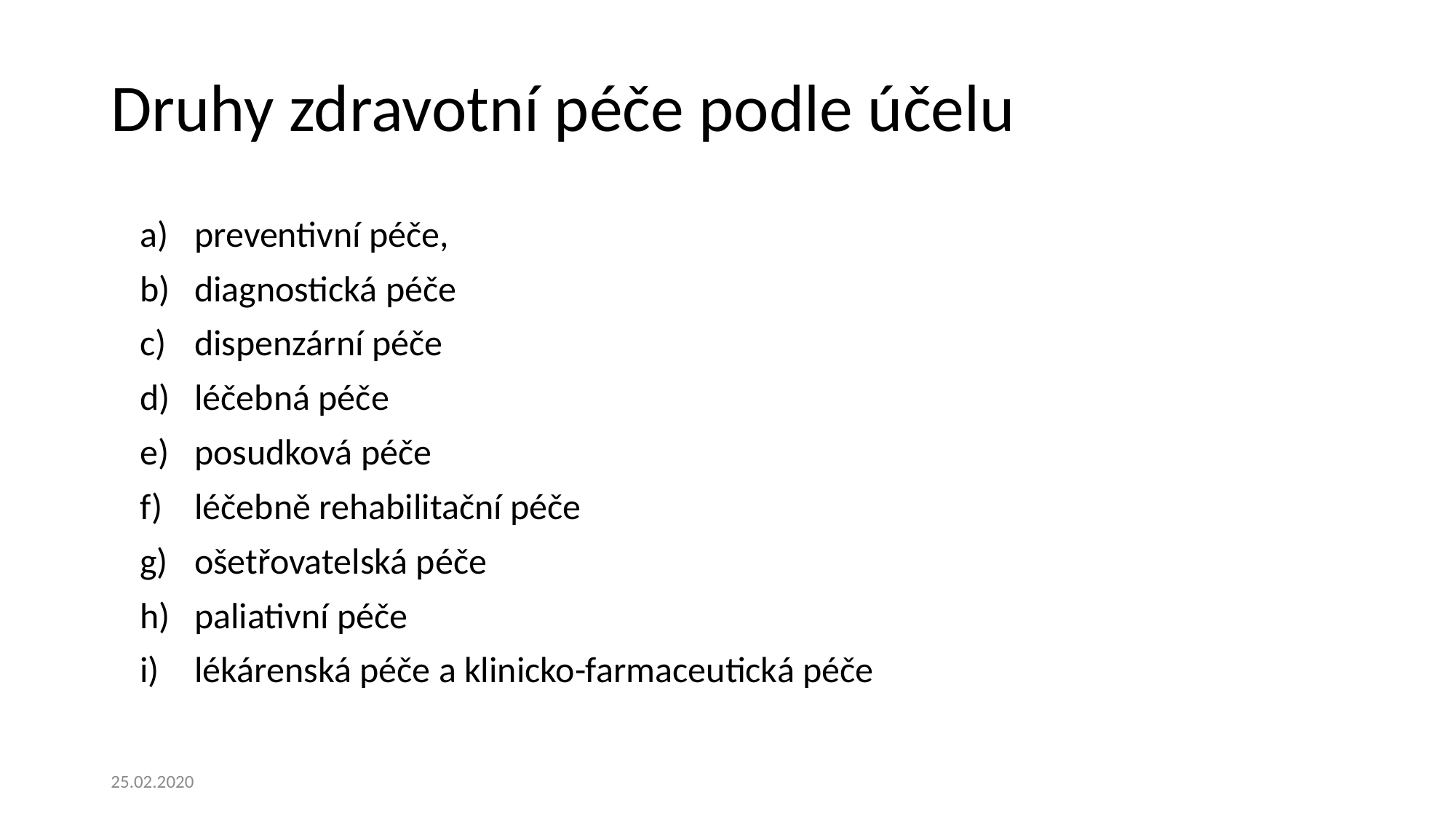

# Druhy zdravotní péče podle účelu
preventivní péče,
diagnostická péče
dispenzární péče
léčebná péče
posudková péče
léčebně rehabilitační péče
ošetřovatelská péče
paliativní péče
lékárenská péče a klinicko-farmaceutická péče

25.02.2020